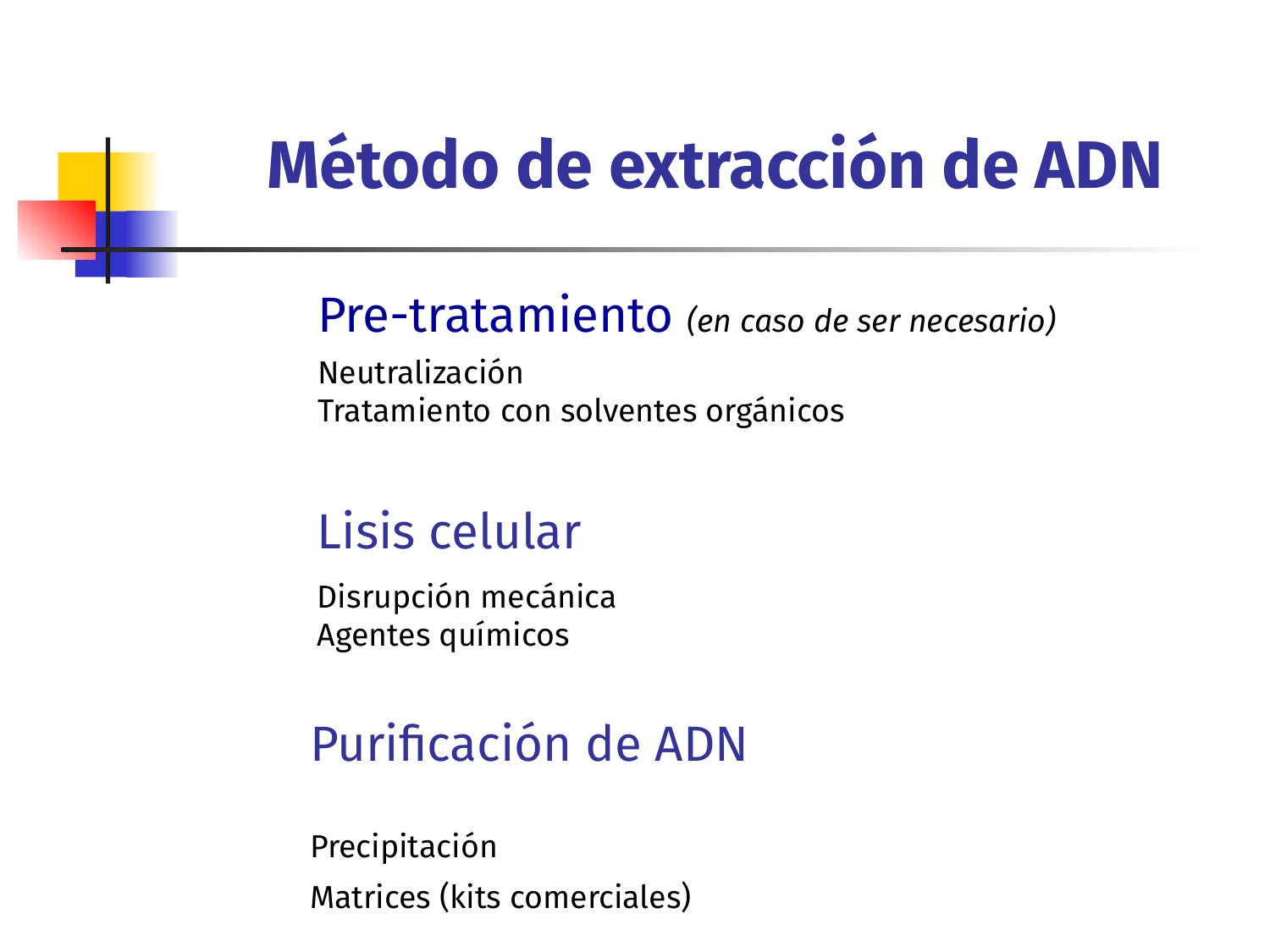

Método de extracción de ADN
Pre-tratamiento (en caso de ser necesario)
Neutralización
Tratamiento con solventes orgánicos
Lisis celular
Disrupción mecánica
Agentes químicos
Purificación de ADN

Precipitación

Matrices (kits comerciales)